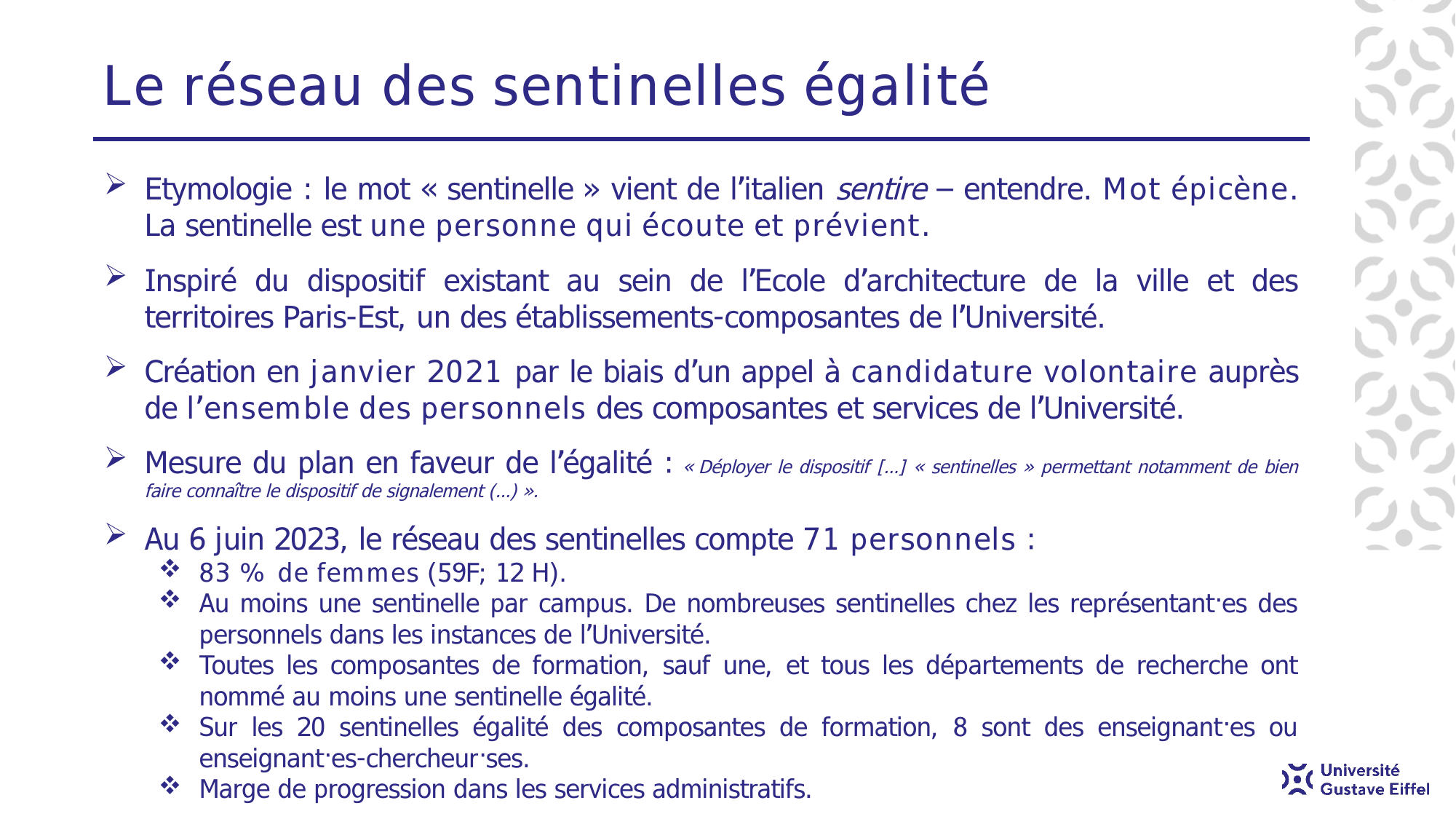

# Le réseau des sentinelles égalité
Etymologie : le mot « sentinelle » vient de l’italien sentire – entendre. Mot épicène. La sentinelle est une personne qui écoute et prévient.

Inspiré du dispositif existant au sein de l’Ecole d’architecture de la ville et des territoires Paris-Est, un des établissements-composantes de l’Université.

Création en janvier 2021 par le biais d’un appel à candidature volontaire auprès de l’ensemble des personnels des composantes et services de l’Université.

Mesure du plan en faveur de l’égalité : « Déployer le dispositif […] « sentinelles » permettant notamment de bien faire connaître le dispositif de signalement (…) ».

Au 6 juin 2023, le réseau des sentinelles compte 71 personnels :
83 % de femmes (59F; 12 H).
Au moins une sentinelle par campus. De nombreuses sentinelles chez les représentant·es des personnels dans les instances de l’Université.
Toutes les composantes de formation, sauf une, et tous les départements de recherche ont nommé au moins une sentinelle égalité.
Sur les 20 sentinelles égalité des composantes de formation, 8 sont des enseignant·es ou enseignant·es-chercheur·ses.
Marge de progression dans les services administratifs.